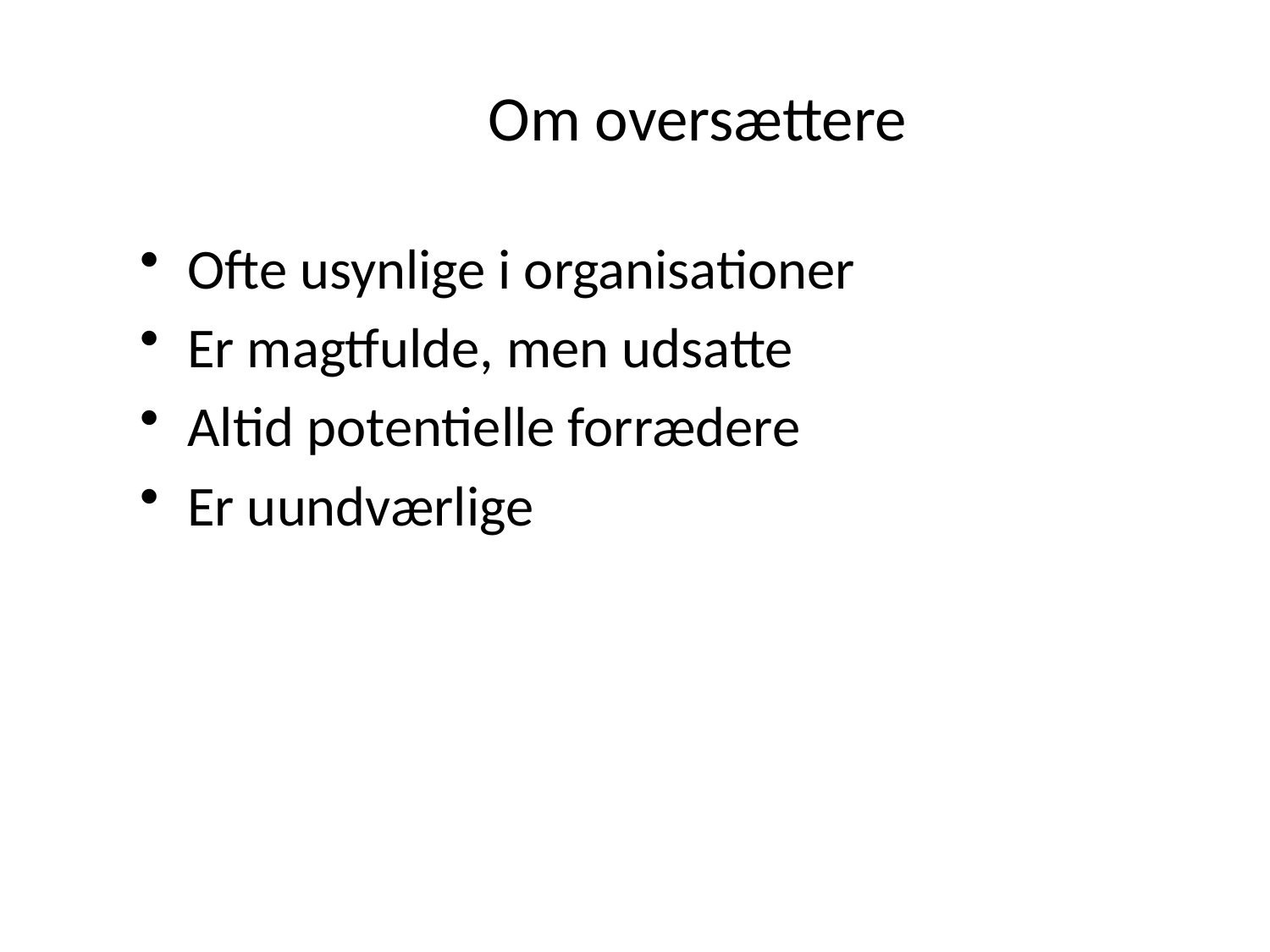

# Om oversættere
Ofte usynlige i organisationer
Er magtfulde, men udsatte
Altid potentielle forrædere
Er uundværlige